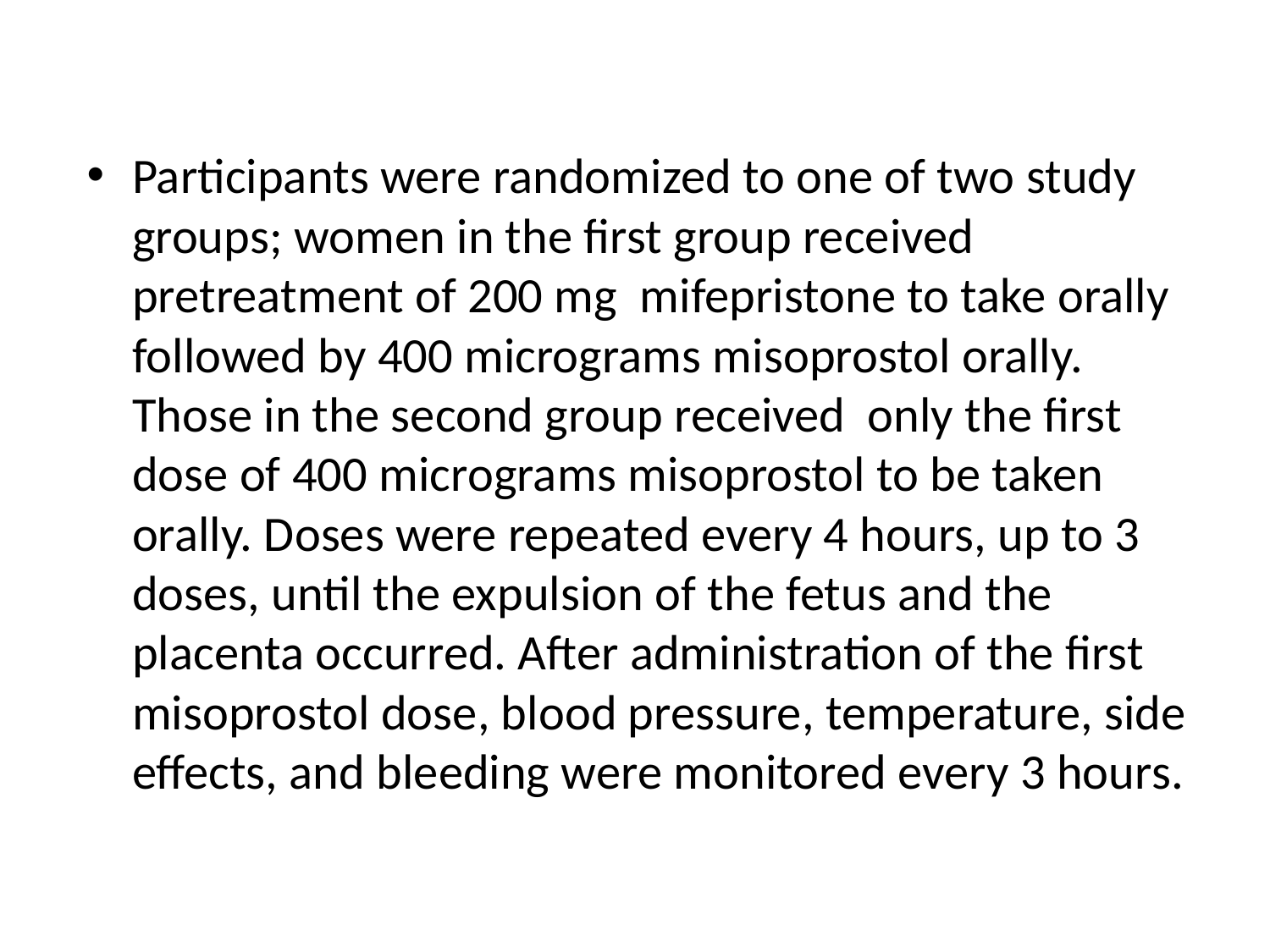

#
Participants were randomized to one of two study groups; women in the first group received pretreatment of 200 mg  mifepristone to take orally  followed by 400 micrograms misoprostol orally. Those in the second group received  only the first dose of 400 micrograms misoprostol to be taken orally. Doses were repeated every 4 hours, up to 3 doses, until the expulsion of the fetus and the placenta occurred. After administration of the first misoprostol dose, blood pressure, temperature, side effects, and bleeding were monitored every 3 hours.